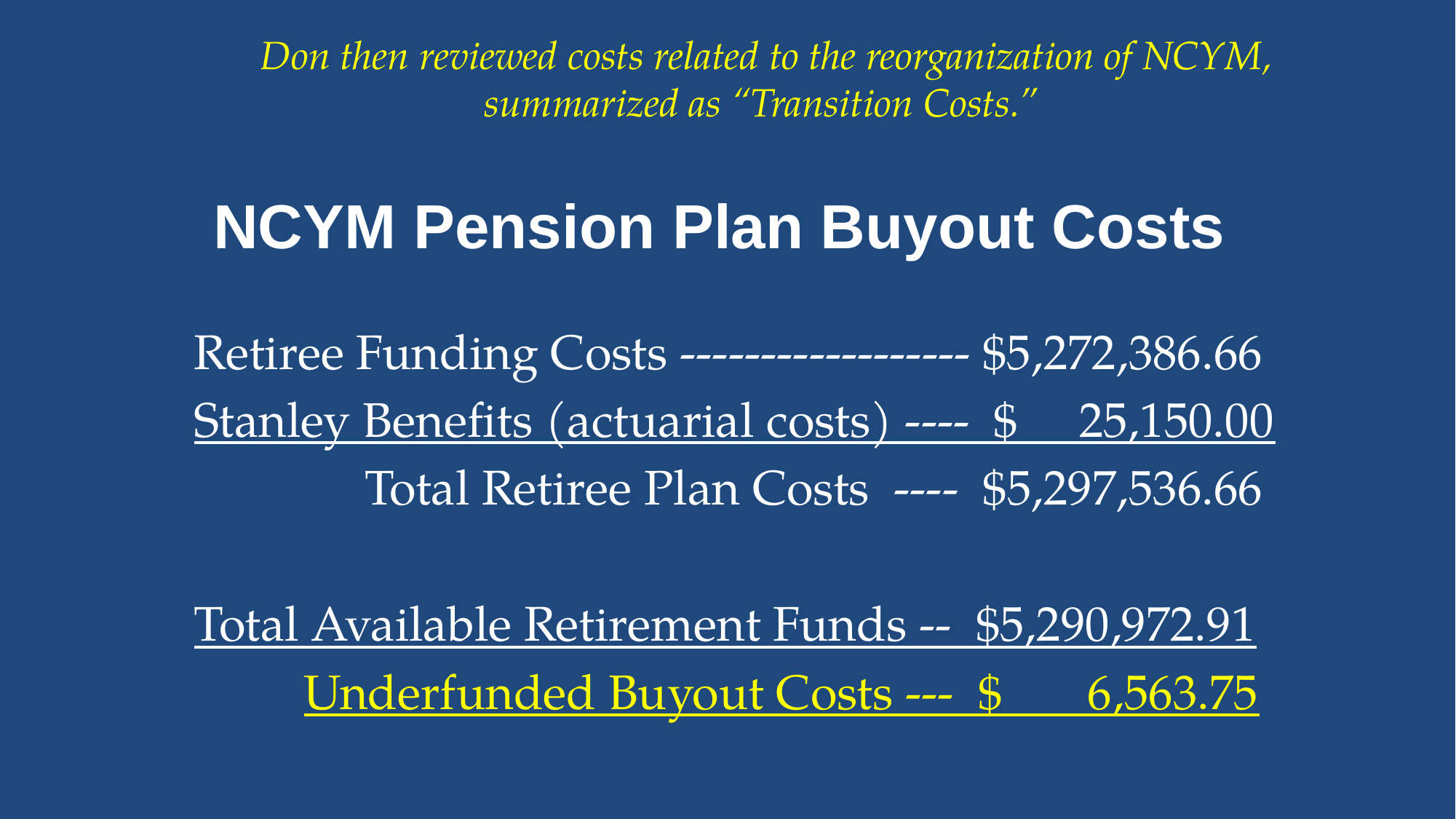

Don then reviewed costs related to the reorganization of NCYM, summarized as “Transition Costs.”
# NCYM Pension Plan Buyout Costs
Retiree Funding Costs ------------------ $5,272,386.66
Stanley Benefits (actuarial costs) ----  $     25,150.00
              Total Retiree Plan Costs  ----  $5,297,536.66

Total Available Retirement Funds --  $5,290,972.91
         Underfunded Buyout Costs ---  $       6,563.75